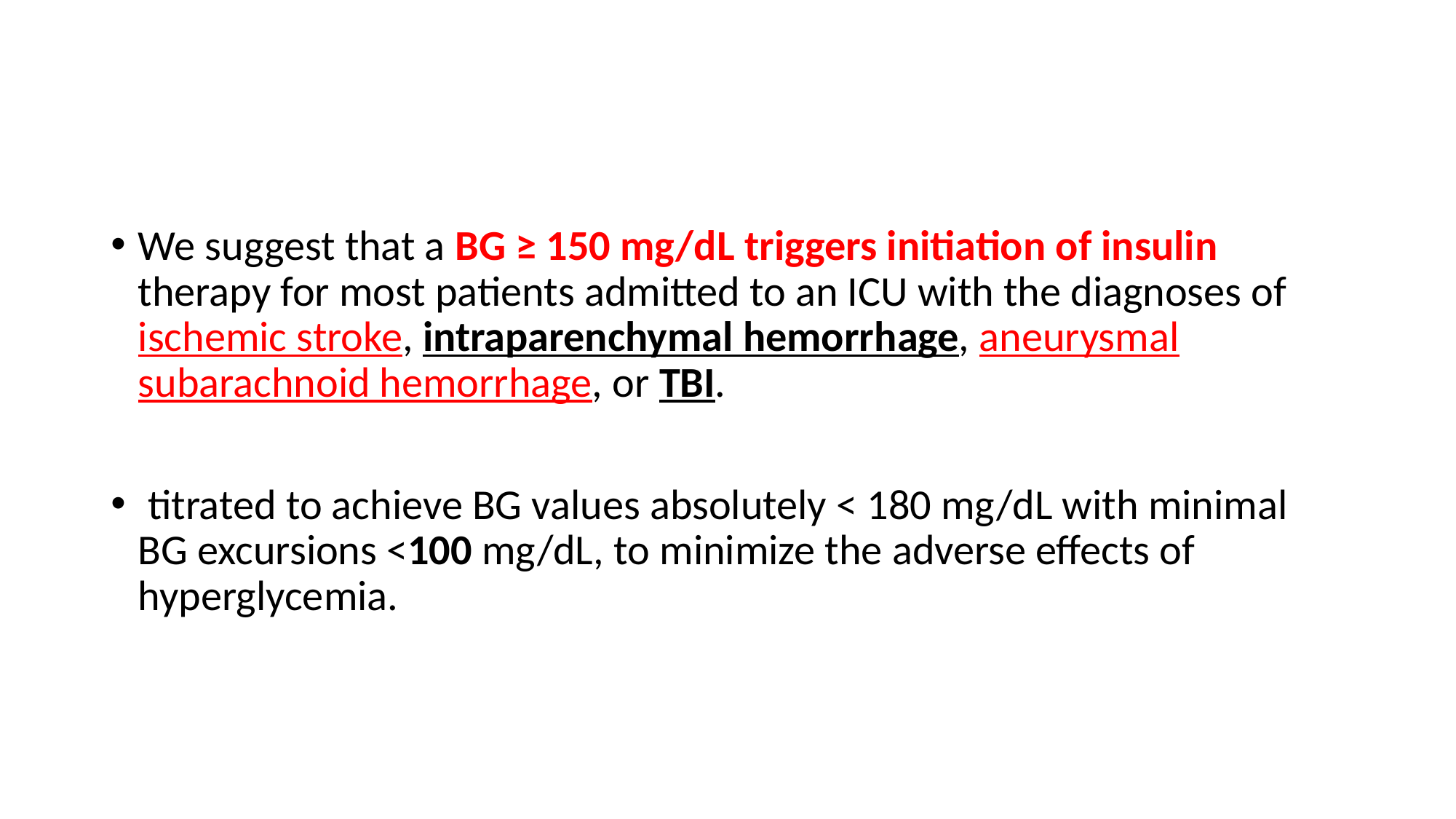

#
We suggest that a BG ≥ 150 mg/dL triggers initiation of insulin therapy for most patients admitted to an ICU with the diagnoses of ischemic stroke, intraparenchymal hemorrhage, aneurysmal subarachnoid hemorrhage, or TBI.

 titrated to achieve BG values absolutely < 180 mg/dL with minimal BG excursions <100 mg/dL, to minimize the adverse effects of hyperglycemia.